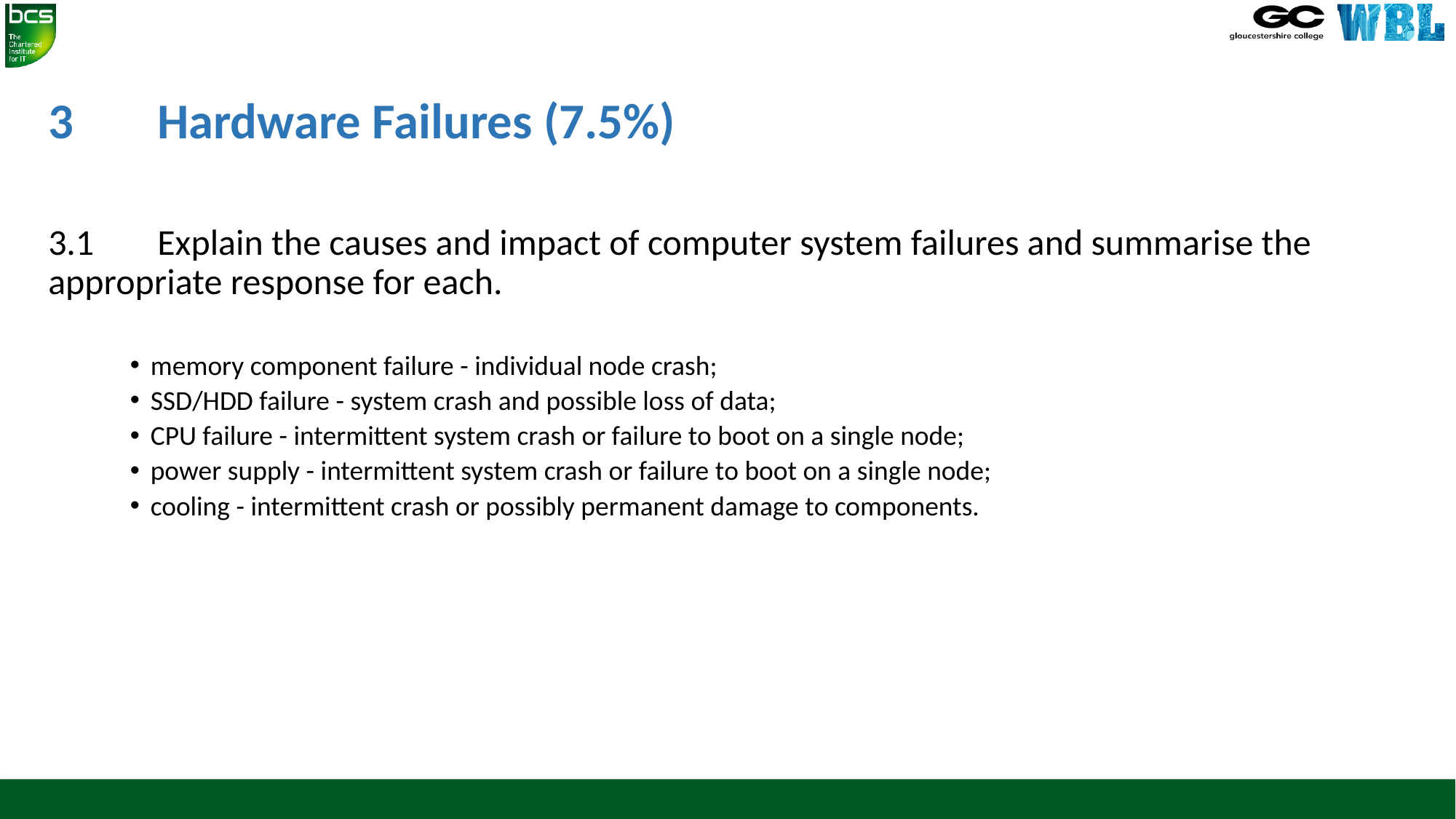

# 3 	Hardware Failures (7.5%)
3.1	Explain the causes and impact of computer system failures and summarise the 	appropriate response for each.
memory component failure - individual node crash;
SSD/HDD failure - system crash and possible loss of data;
CPU failure - intermittent system crash or failure to boot on a single node;
power supply - intermittent system crash or failure to boot on a single node;
cooling - intermittent crash or possibly permanent damage to components.